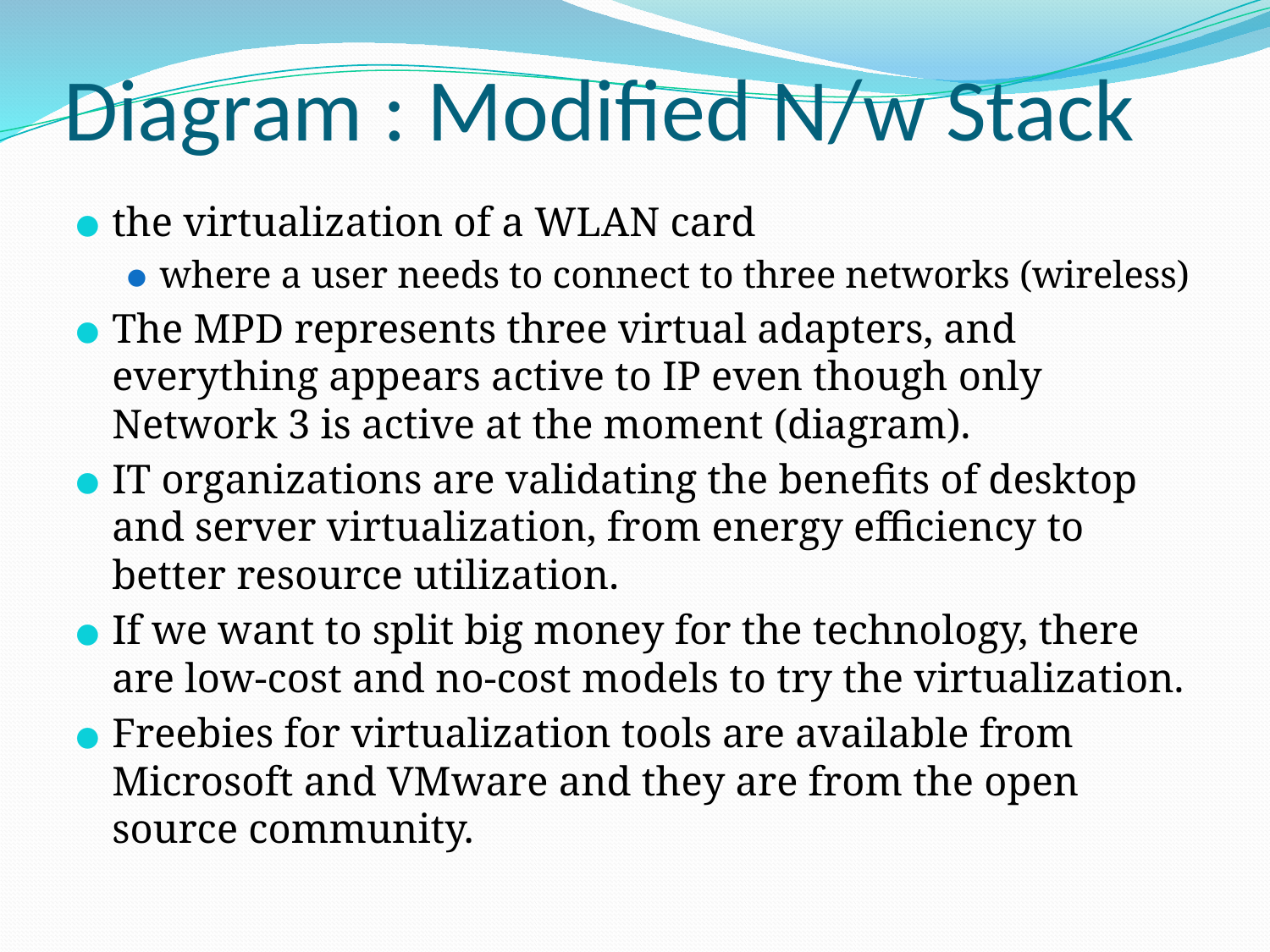

# Diagram : Modified N/w Stack
the virtualization of a WLAN card
where a user needs to connect to three networks (wireless)
The MPD represents three virtual adapters, and everything appears active to IP even though only Network 3 is active at the moment (diagram).
IT organizations are validating the benefits of desktop and server virtualization, from energy efficiency to better resource utilization.
If we want to split big money for the technology, there are low-cost and no-cost models to try the virtualization.
Freebies for virtualization tools are available from Microsoft and VMware and they are from the open source community.